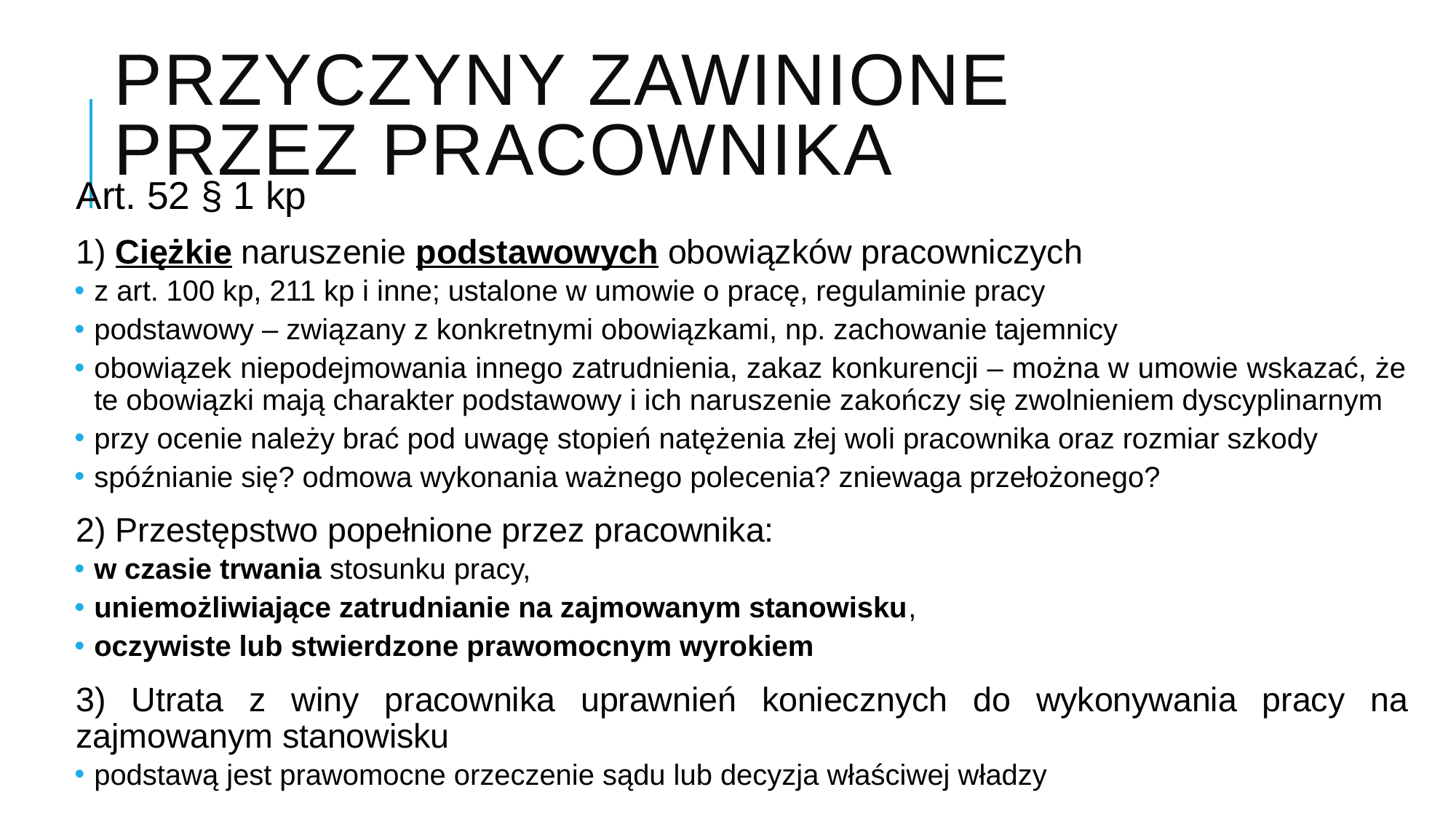

# Przyczyny zawinione przez pracownika
Art. 52 § 1 kp
1) Ciężkie naruszenie podstawowych obowiązków pracowniczych
z art. 100 kp, 211 kp i inne; ustalone w umowie o pracę, regulaminie pracy
podstawowy – związany z konkretnymi obowiązkami, np. zachowanie tajemnicy
obowiązek niepodejmowania innego zatrudnienia, zakaz konkurencji – można w umowie wskazać, że te obowiązki mają charakter podstawowy i ich naruszenie zakończy się zwolnieniem dyscyplinarnym
przy ocenie należy brać pod uwagę stopień natężenia złej woli pracownika oraz rozmiar szkody
spóźnianie się? odmowa wykonania ważnego polecenia? zniewaga przełożonego?
2) Przestępstwo popełnione przez pracownika:
w czasie trwania stosunku pracy,
uniemożliwiające zatrudnianie na zajmowanym stanowisku,
oczywiste lub stwierdzone prawomocnym wyrokiem
3) Utrata z winy pracownika uprawnień koniecznych do wykonywania pracy na zajmowanym stanowisku
podstawą jest prawomocne orzeczenie sądu lub decyzja właściwej władzy